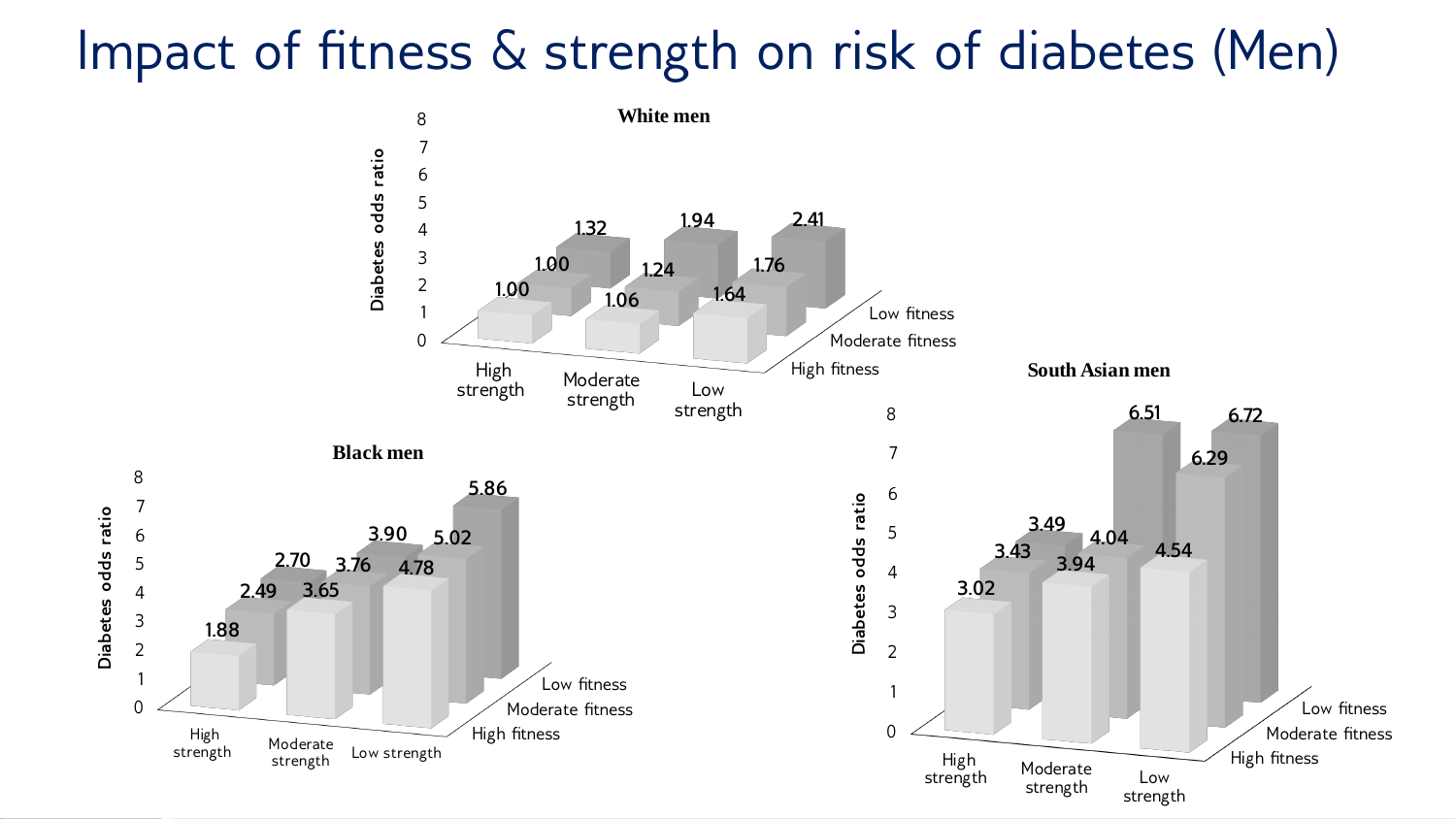

Impact of fitness & strength on risk of diabetes (Men)

[unsupported chart]

[unsupported chart]

[unsupported chart]